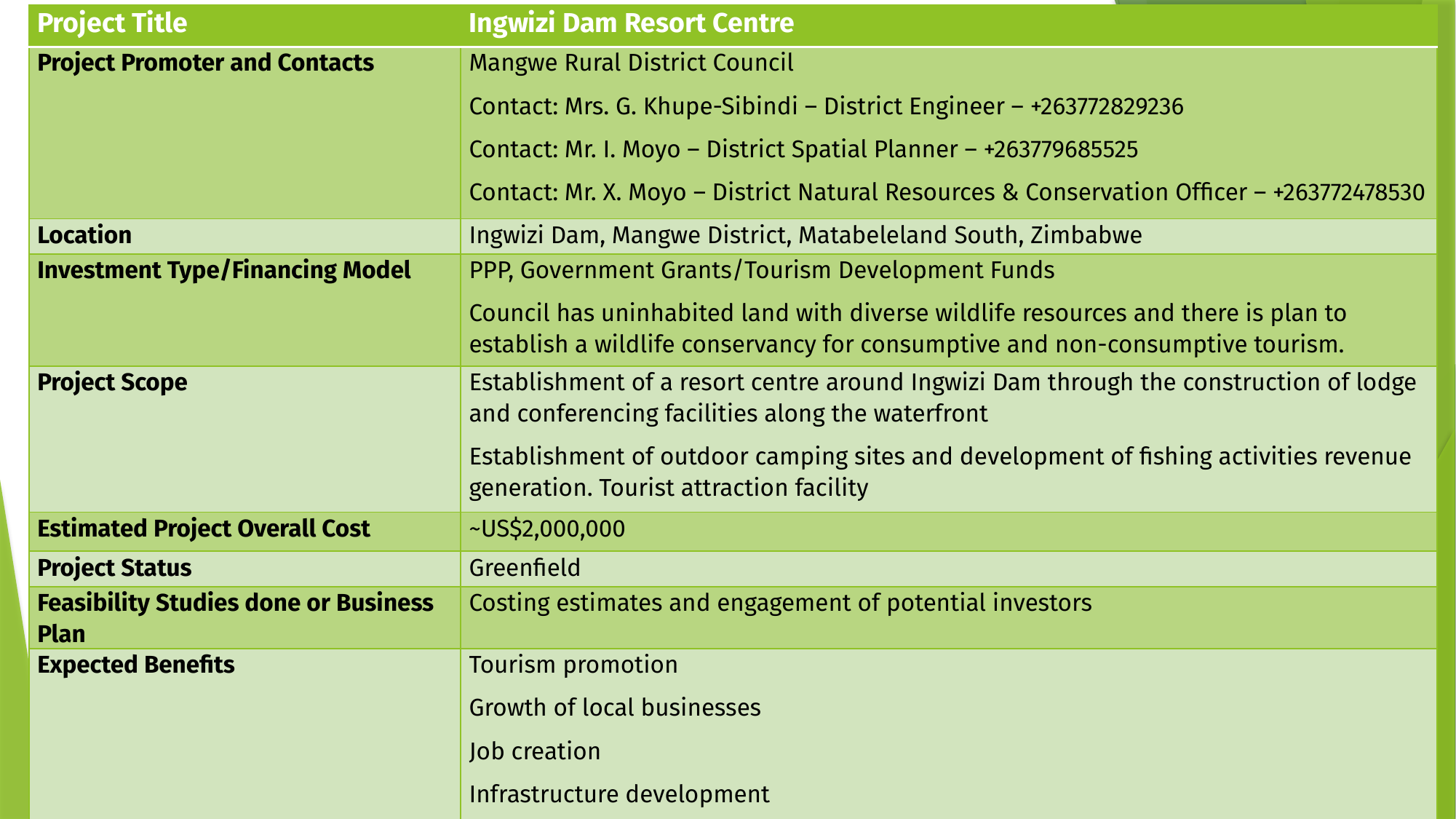

#
| Project Title | Ingwizi Dam Resort Centre |
| --- | --- |
| Project Promoter and Contacts | Mangwe Rural District Council Contact: Mrs. G. Khupe-Sibindi – District Engineer – +263772829236 Contact: Mr. I. Moyo – District Spatial Planner – +263779685525 Contact: Mr. X. Moyo – District Natural Resources & Conservation Officer – +263772478530 |
| Location | Ingwizi Dam, Mangwe District, Matabeleland South, Zimbabwe |
| Investment Type/Financing Model | PPP, Government Grants/Tourism Development Funds Council has uninhabited land with diverse wildlife resources and there is plan to establish a wildlife conservancy for consumptive and non-consumptive tourism. |
| Project Scope | Establishment of a resort centre around Ingwizi Dam through the construction of lodge and conferencing facilities along the waterfront Establishment of outdoor camping sites and development of fishing activities revenue generation. Tourist attraction facility |
| Estimated Project Overall Cost | ~US$2,000,000 |
| Project Status | Greenfield |
| Feasibility Studies done or Business Plan | Costing estimates and engagement of potential investors |
| Expected Benefits | Tourism promotion Growth of local businesses Job creation Infrastructure development |